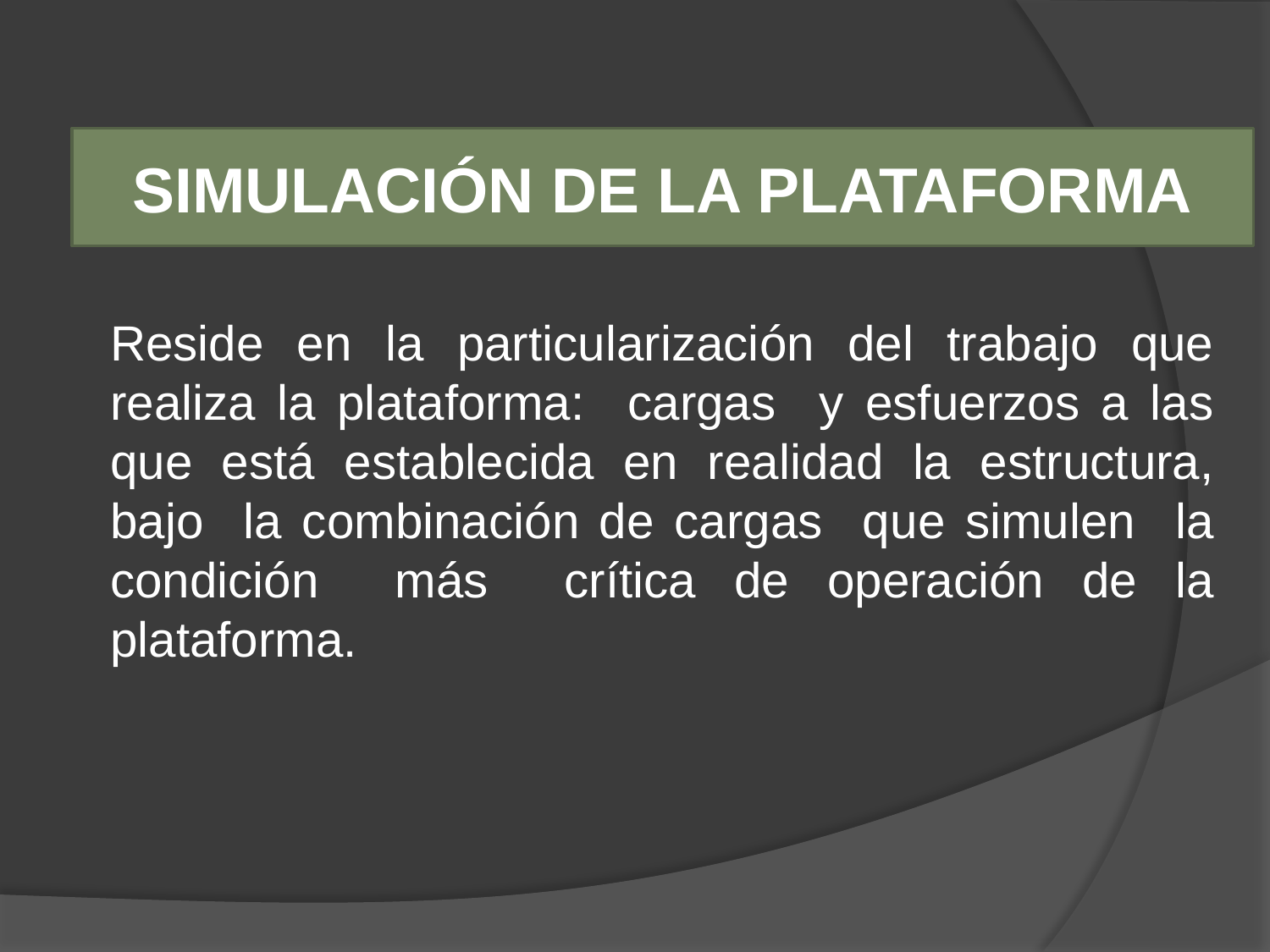

# SIMULACIÓN DE LA PLATAFORMA

Reside en la particularización del trabajo que realiza la plataforma:  cargas  y esfuerzos a las que está establecida en realidad la estructura, bajo  la combinación de cargas  que simulen  la condición  más  crítica de operación de la plataforma.